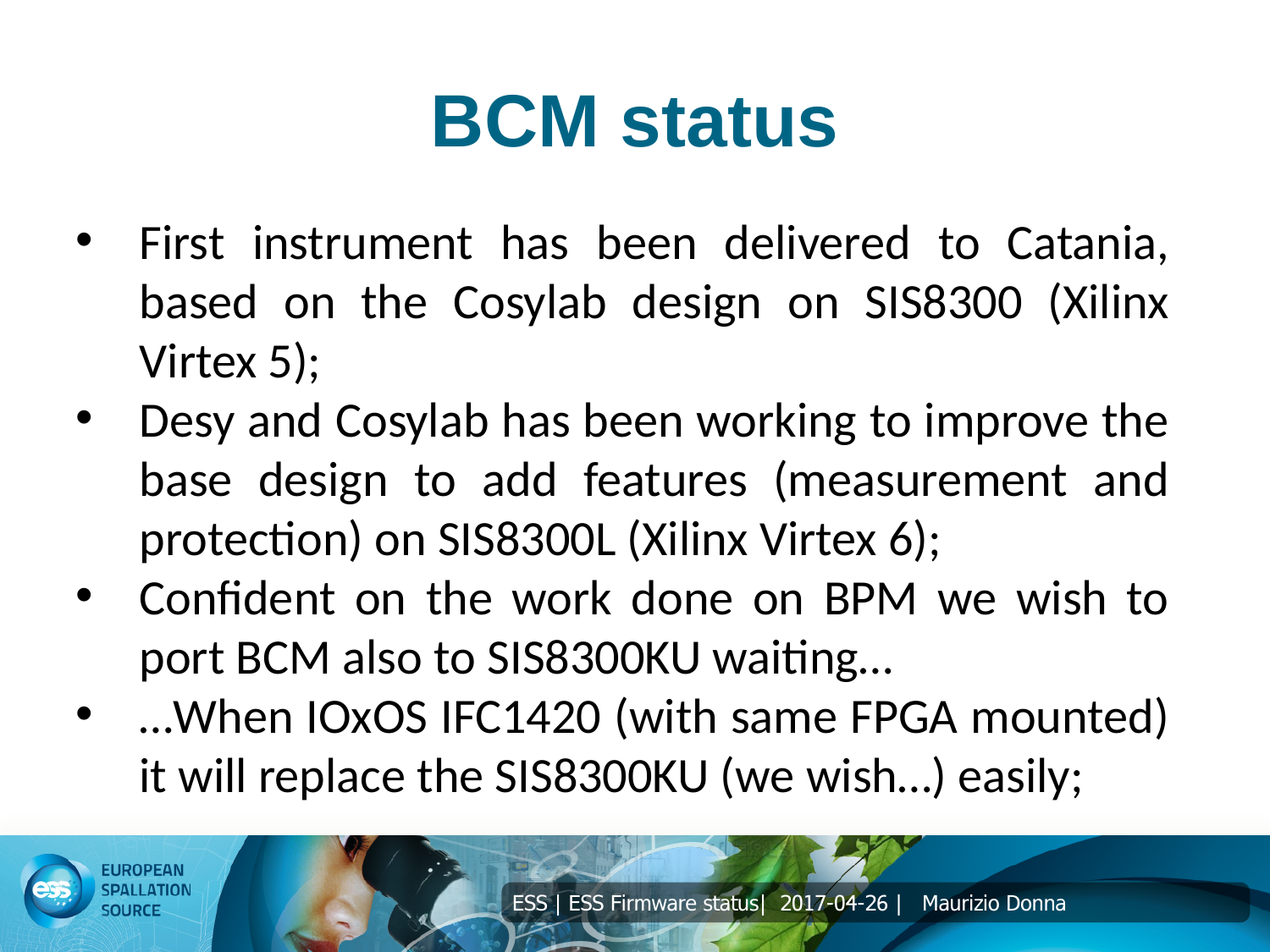

# BCM status
First instrument has been delivered to Catania, based on the Cosylab design on SIS8300 (Xilinx Virtex 5);
Desy and Cosylab has been working to improve the base design to add features (measurement and protection) on SIS8300L (Xilinx Virtex 6);
Confident on the work done on BPM we wish to port BCM also to SIS8300KU waiting…
…When IOxOS IFC1420 (with same FPGA mounted) it will replace the SIS8300KU (we wish…) easily;